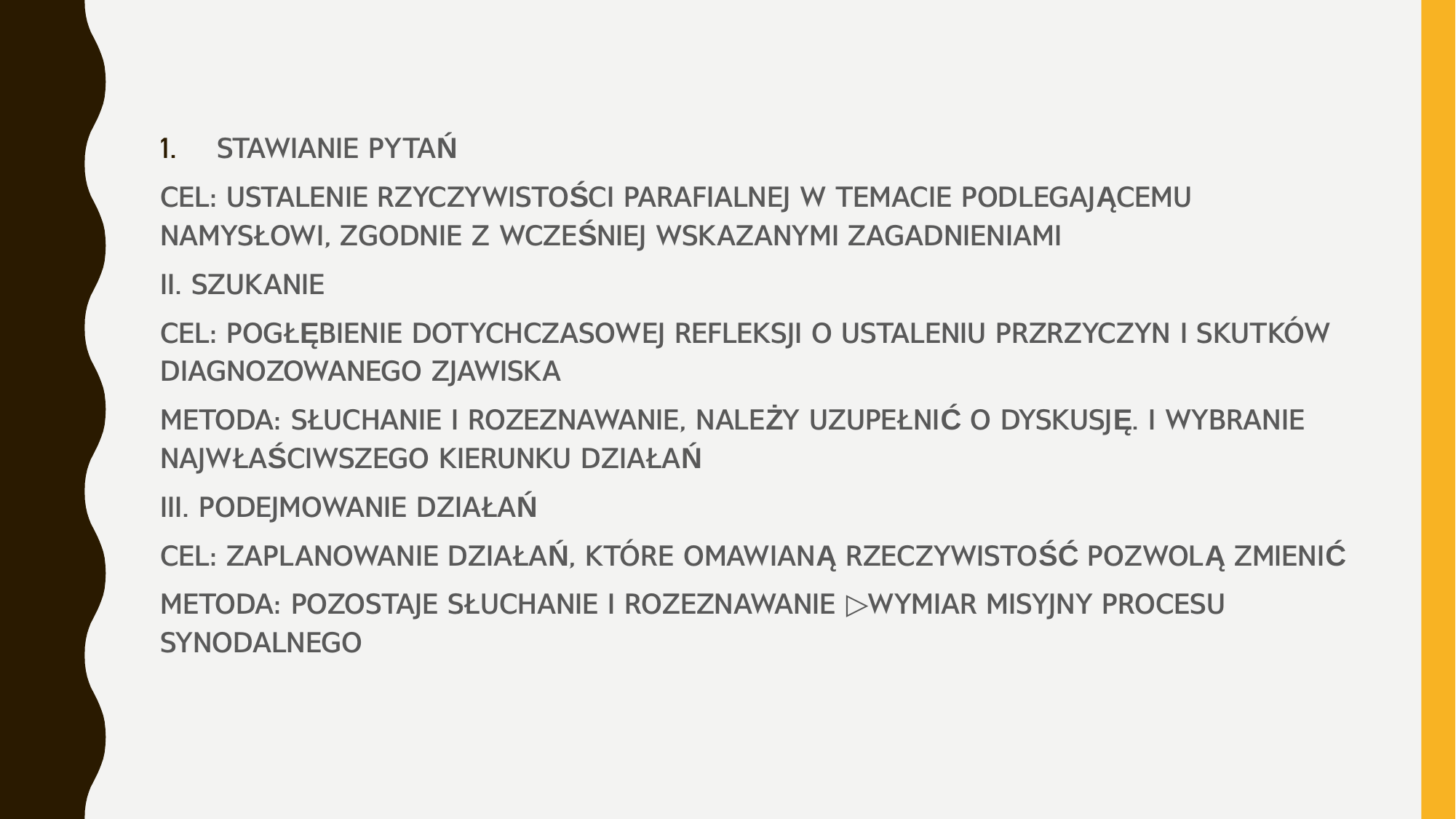

#
STAWIANIE PYTAŃ
CEL: USTALENIE RZYCZYWISTOŚCI PARAFIALNEJ W TEMACIE PODLEGAJĄCEMU NAMYSŁOWI, ZGODNIE Z WCZEŚNIEJ WSKAZANYMI ZAGADNIENIAMI
II. SZUKANIE
CEL: POGŁĘBIENIE DOTYCHCZASOWEJ REFLEKSJI O USTALENIU PRZRZYCZYN I SKUTKÓW DIAGNOZOWANEGO ZJAWISKA
METODA: SŁUCHANIE I ROZEZNAWANIE, NALEŻY UZUPEŁNIĆ O DYSKUSJĘ. I WYBRANIE NAJWŁAŚCIWSZEGO KIERUNKU DZIAŁAŃ
III. PODEJMOWANIE DZIAŁAŃ
CEL: ZAPLANOWANIE DZIAŁAŃ, KTÓRE OMAWIANĄ RZECZYWISTOŚĆ POZWOLĄ ZMIENIĆ
METODA: POZOSTAJE SŁUCHANIE I ROZEZNAWANIE ▷WYMIAR MISYJNY PROCESU SYNODALNEGO